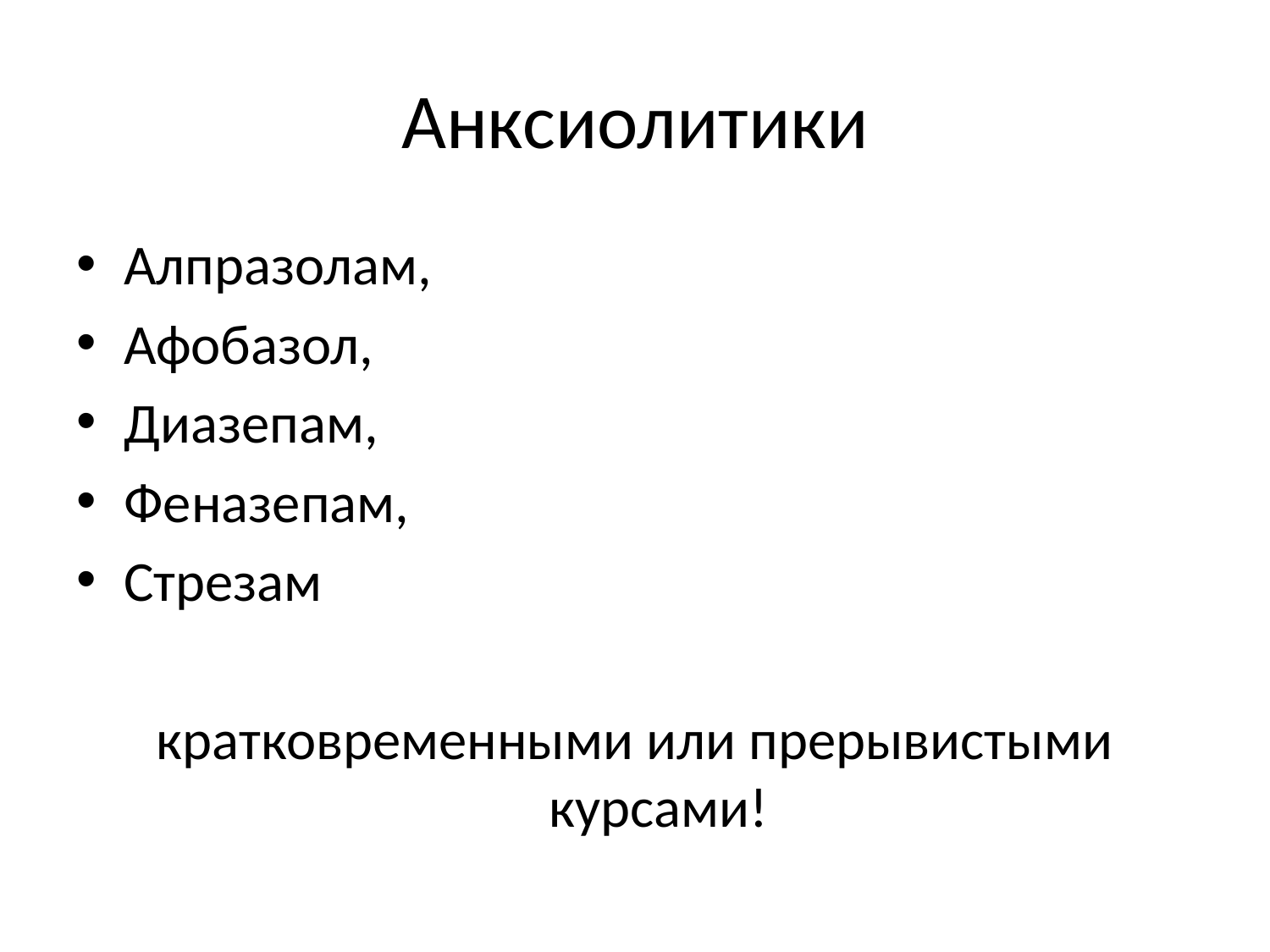

# Анксиолитики
Алпразолам,
Афобазол,
Диазепам,
Феназепам,
Стрезам

кратковременными или прерывистыми курсами!